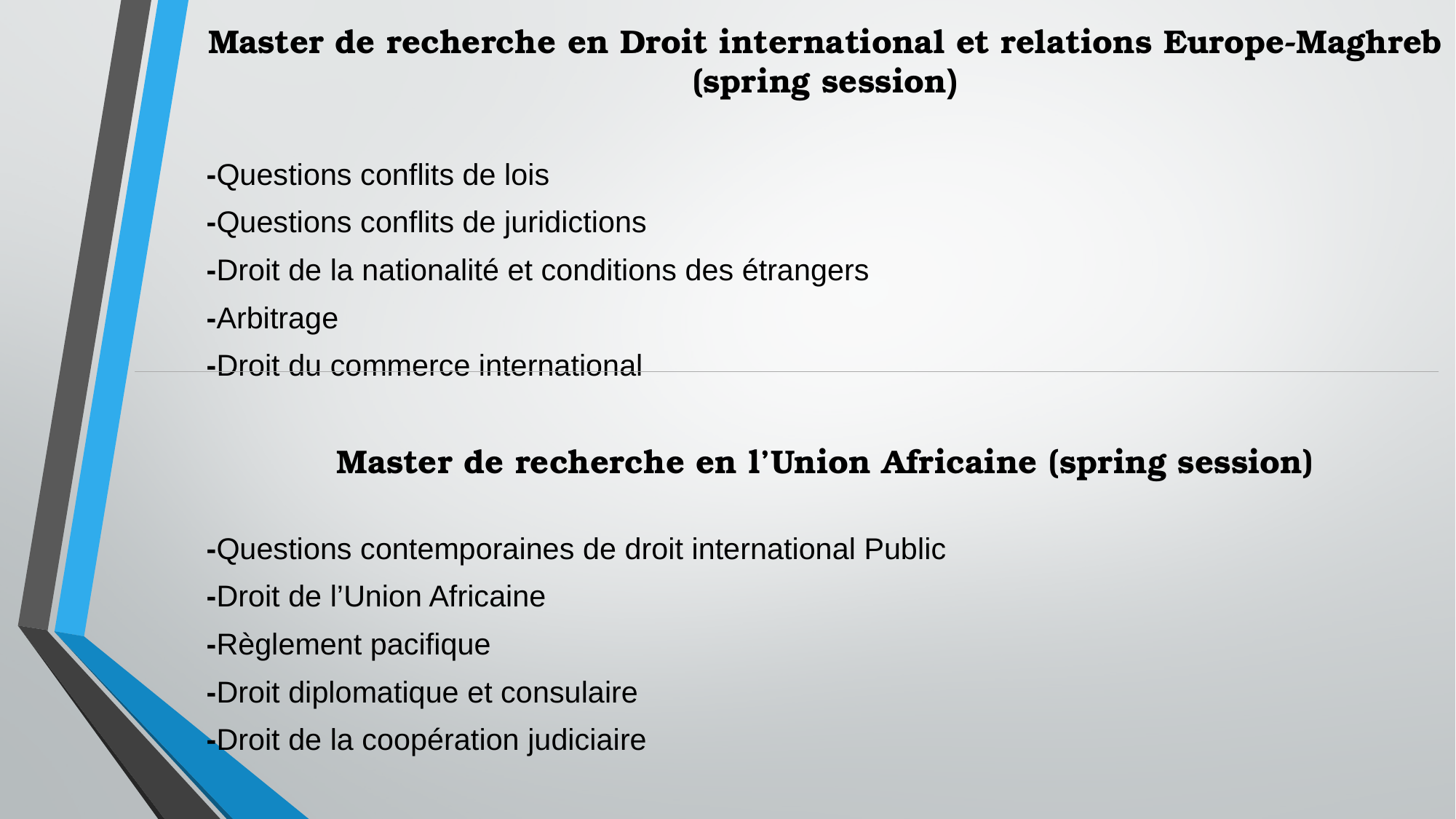

Master de recherche en Droit international et relations Europe-Maghreb (spring session)

-Questions conflits de lois
-Questions conflits de juridictions
-Droit de la nationalité et conditions des étrangers
-Arbitrage
-Droit du commerce international

Master de recherche en l’Union Africaine (spring session)

-Questions contemporaines de droit international Public
-Droit de l’Union Africaine
-Règlement pacifique
-Droit diplomatique et consulaire
-Droit de la coopération judiciaire